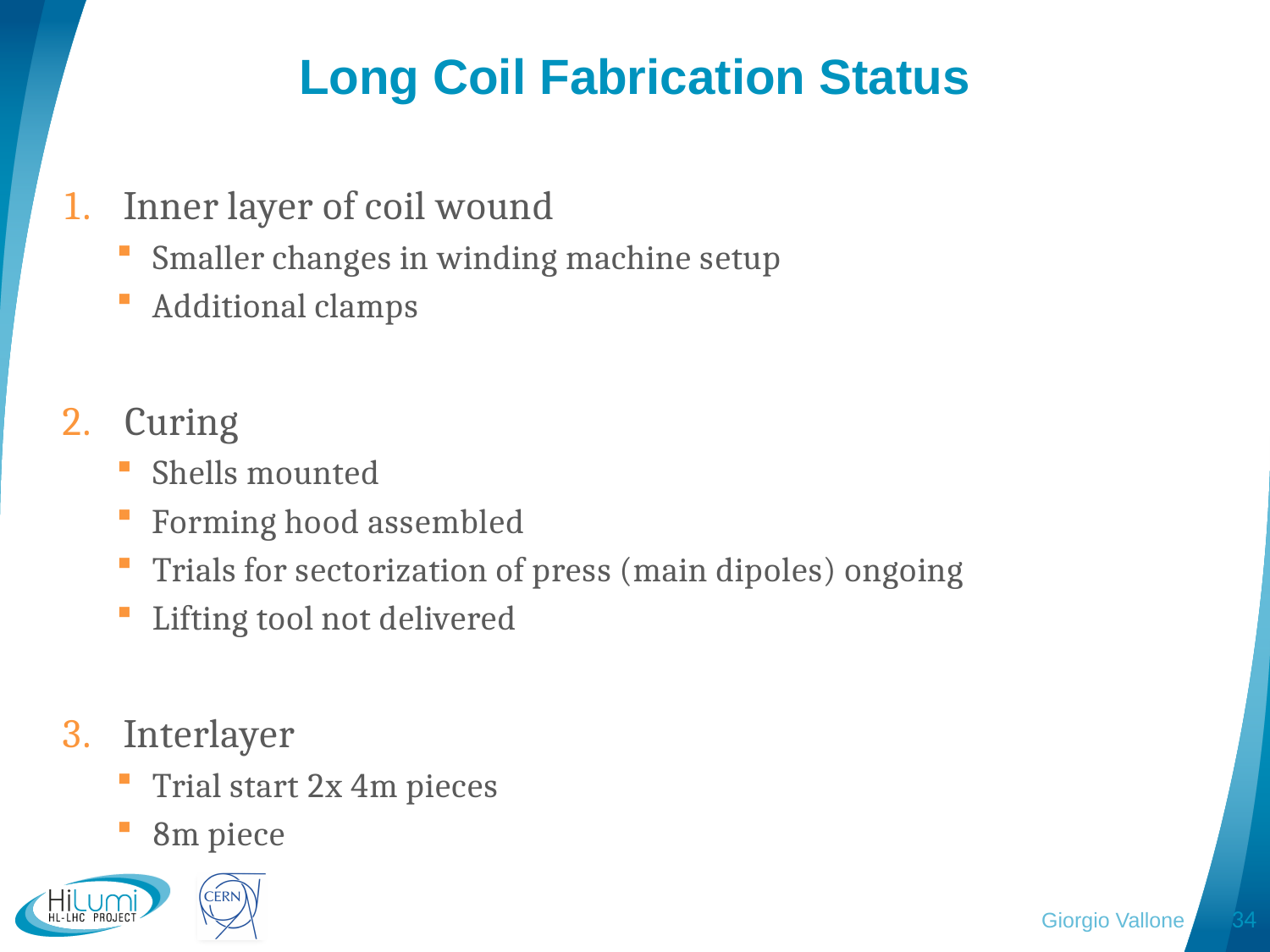

# Long Coil Fabrication Status
Inner layer of coil wound
Smaller changes in winding machine setup
Additional clamps

Curing
Shells mounted
Forming hood assembled
Trials for sectorization of press (main dipoles) ongoing
Lifting tool not delivered

Interlayer
Trial start 2x 4m pieces
8m piece
Giorgio Vallone
34